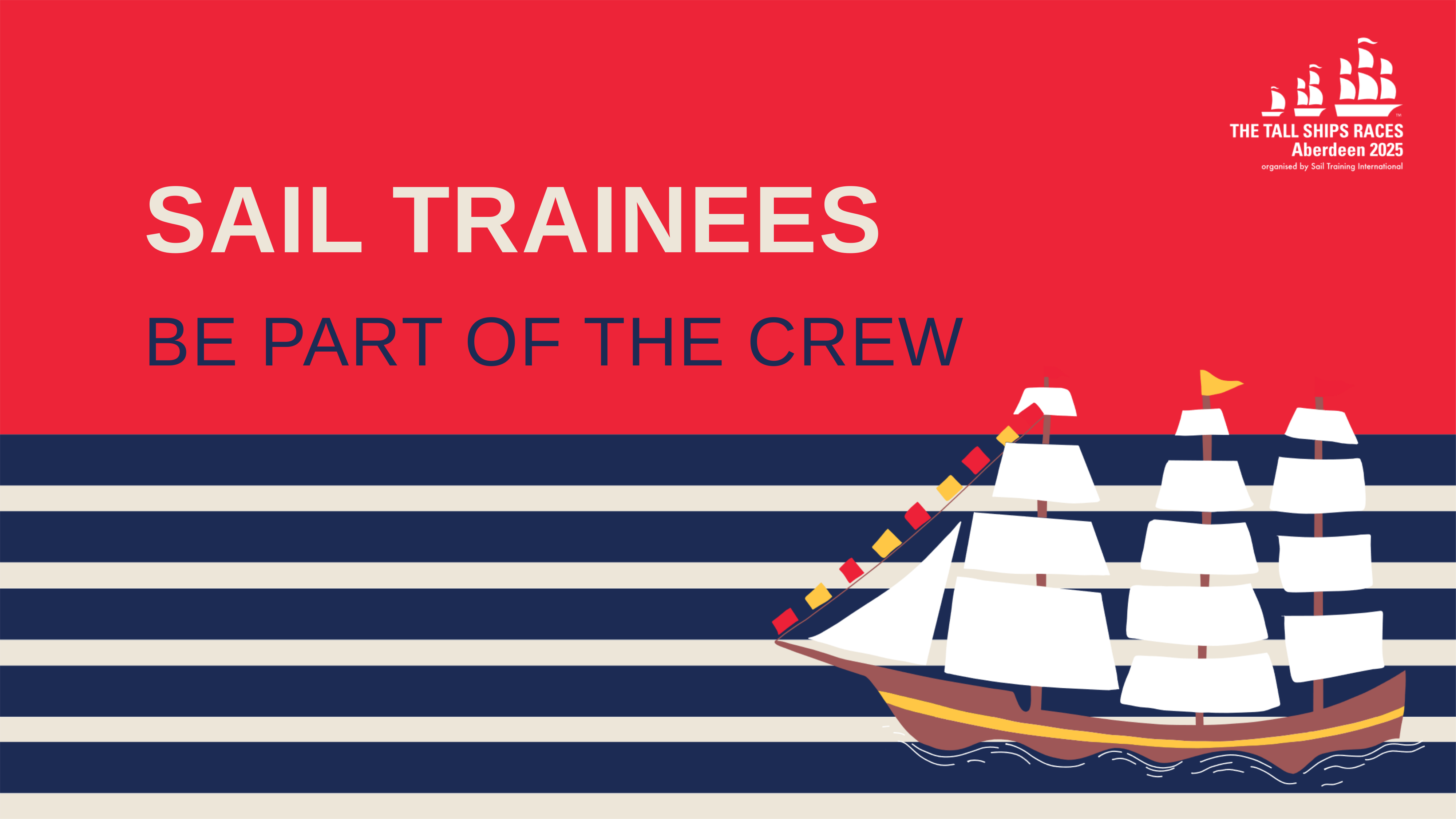

SAIL TRAINEES
BE PART OF THE CREW